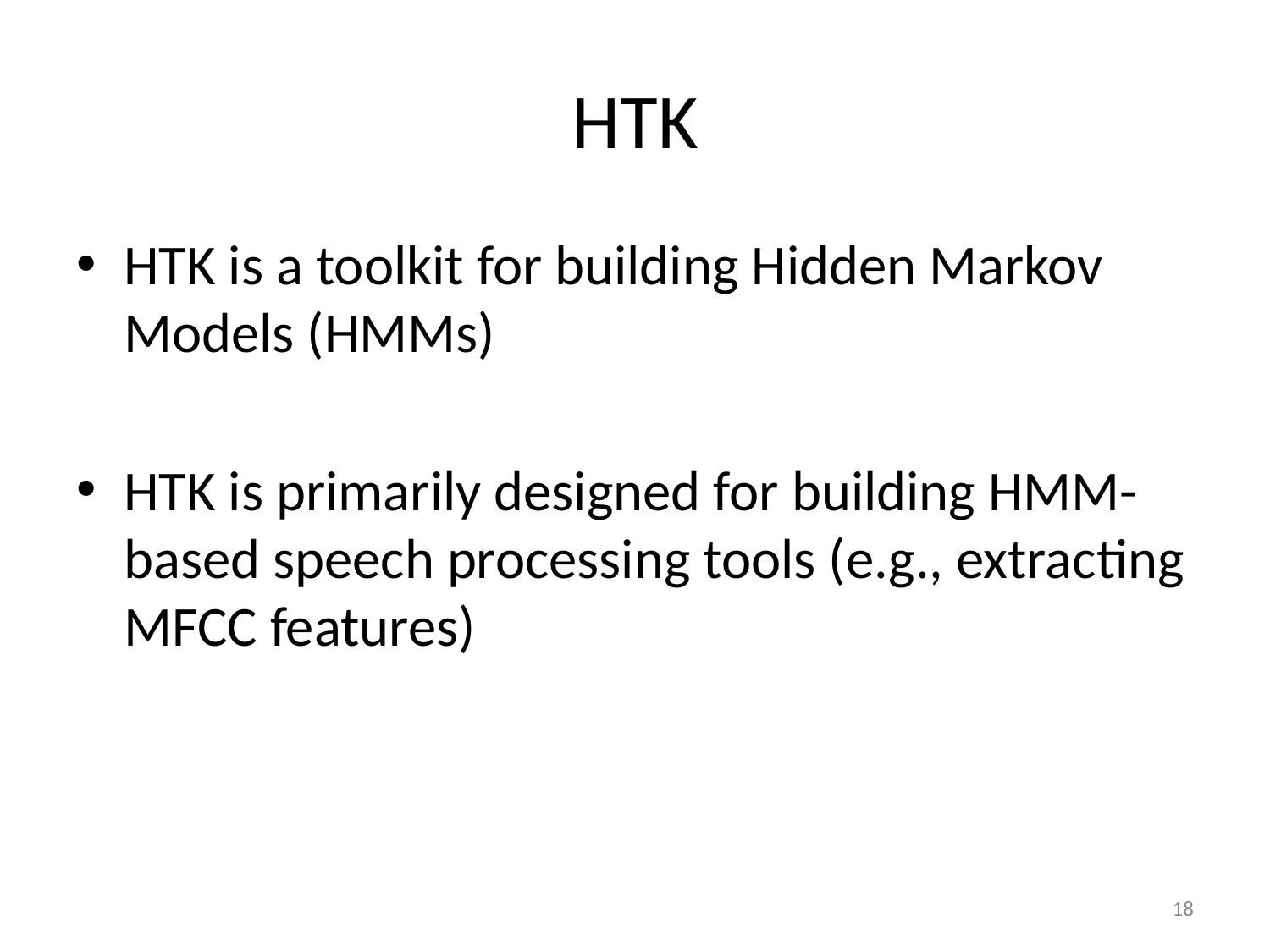

# HTK
HTK is a toolkit for building Hidden Markov Models (HMMs)

HTK is primarily designed for building HMM-based speech processing tools (e.g., extracting MFCC features)
18